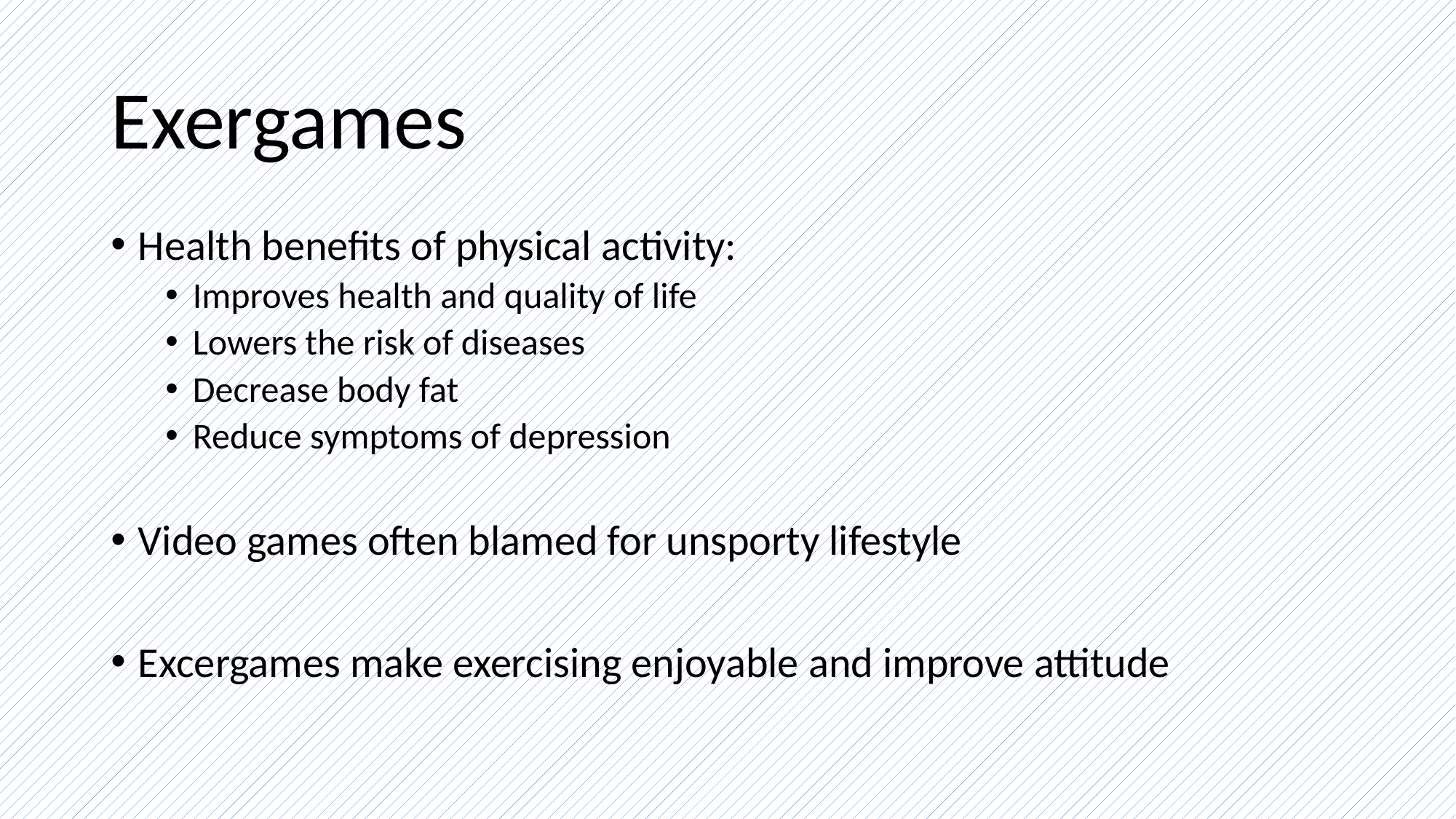

# Exergames
Health benefits of physical activity:
Improves health and quality of life
Lowers the risk of diseases
Decrease body fat
Reduce symptoms of depression

Video games often blamed for unsporty lifestyle

Excergames make exercising enjoyable and improve attitude